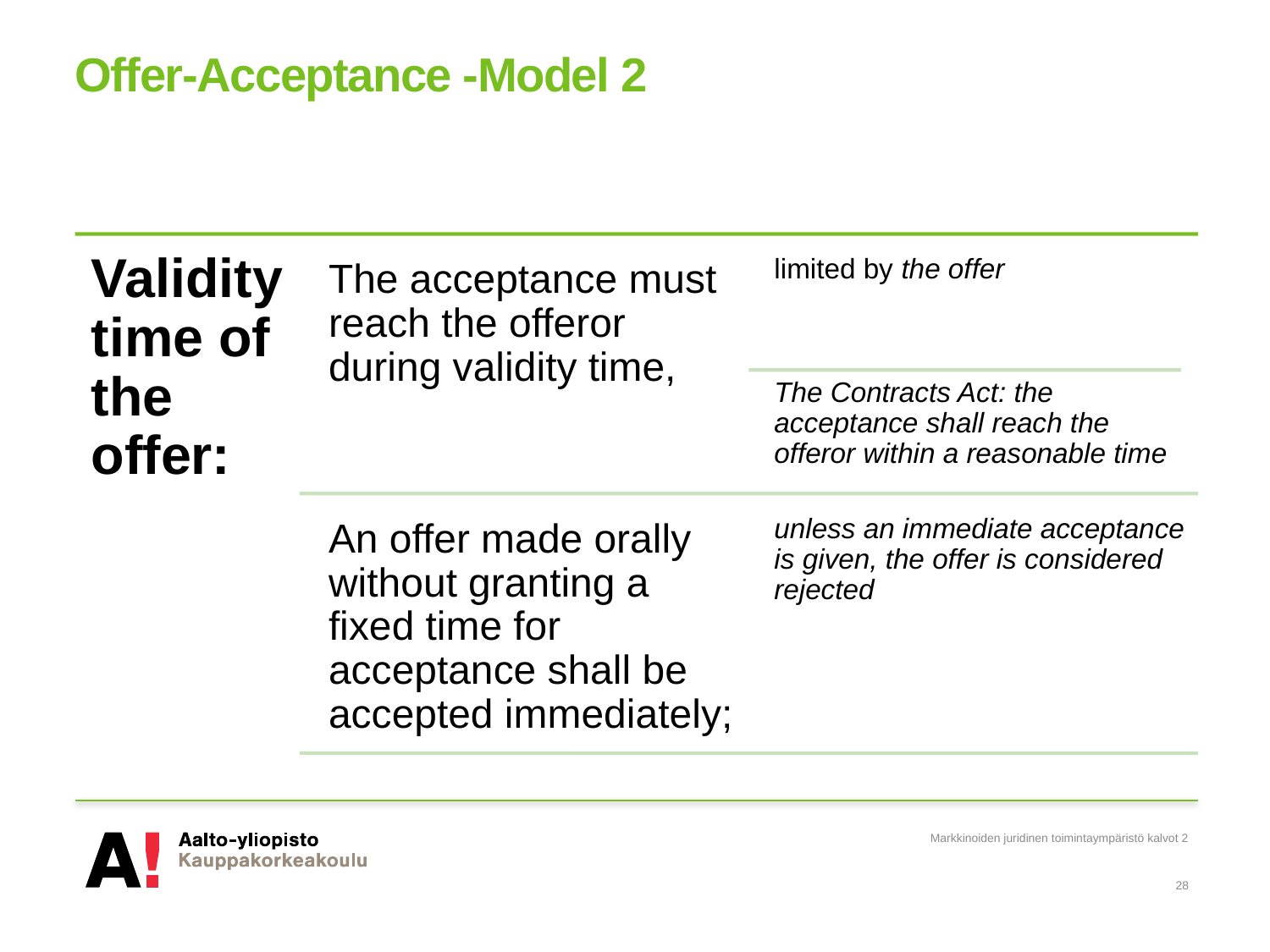

# Offer-Acceptance -Model 2
Validity time of the offer:
The acceptance must reach the offeror during validity time,
limited by the offer
The Contracts Act: the acceptance shall reach the offeror within a reasonable time
An offer made orally without granting a fixed time for acceptance shall be accepted immediately;
unless an immediate acceptance is given, the offer is considered rejected
Markkinoiden juridinen toimintaympäristö kalvot 2
28